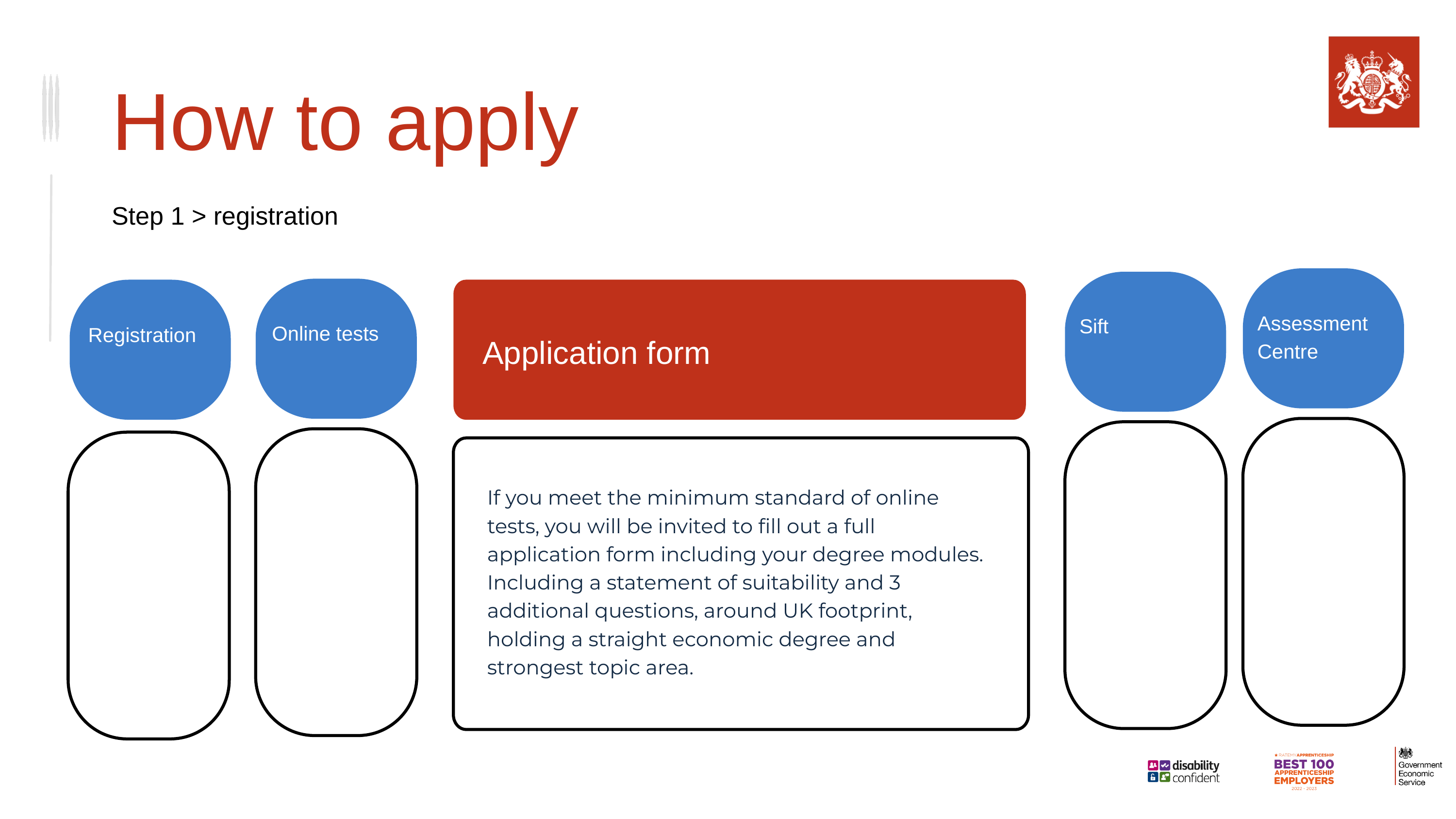

How to apply

Step 1 > registration

Online tests

Assessment
Centre​
Sift
​
Registration
Application form

If you meet the minimum standard of online tests, you will be invited to fill out a full application form including your degree modules.
Including a statement of suitability and 3 additional questions, around UK footprint, holding a straight economic degree and strongest topic area.